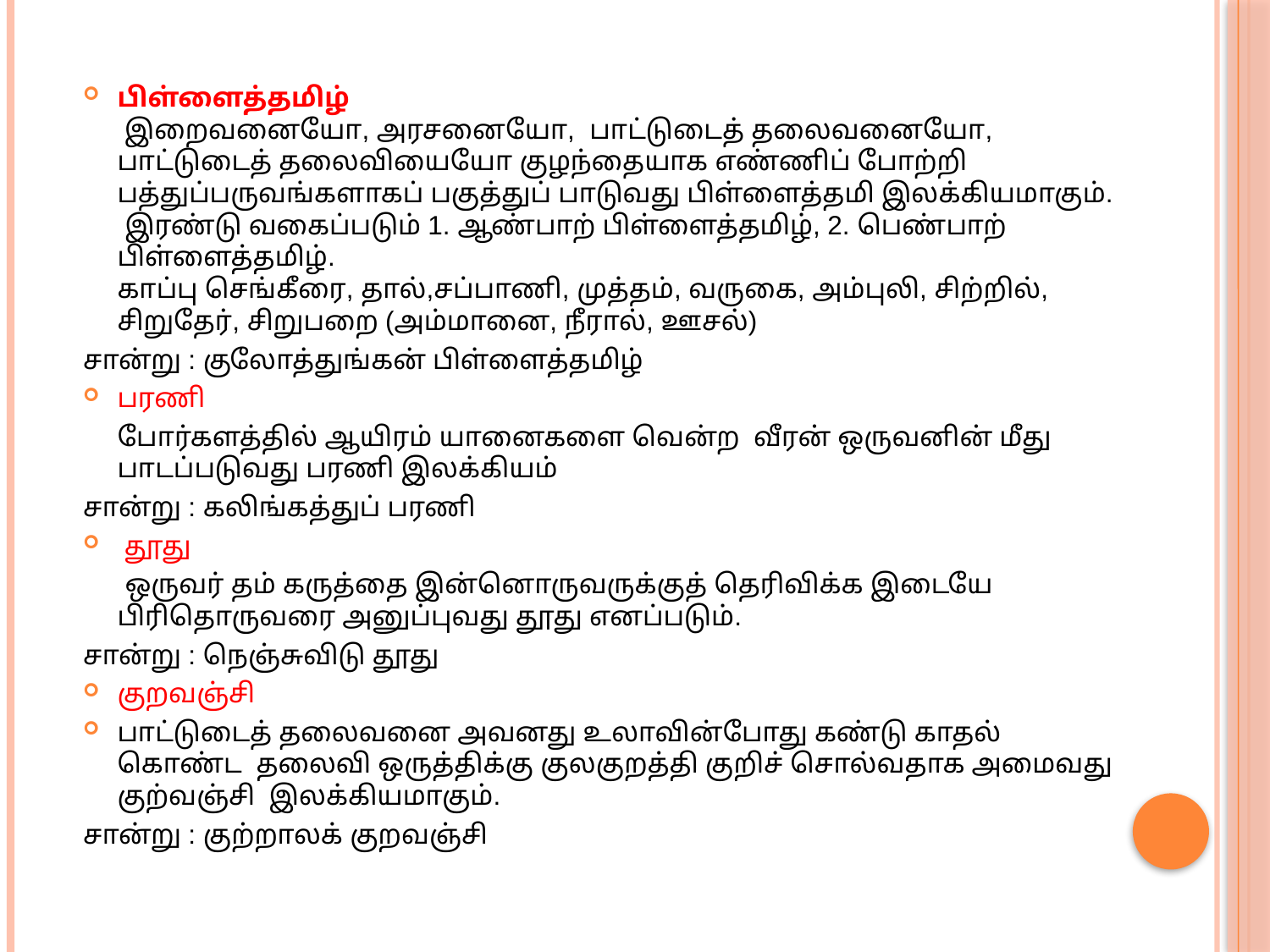

பிள்ளைத்தமிழ்
	 இறைவனையோ, அரசனையோ,  பாட்டுடைத் தலைவனையோ,  பாட்டுடைத் தலைவியையோ குழந்தையாக எண்ணிப் போற்றி பத்துப்பருவங்களாகப் பகுத்துப் பாடுவது பிள்ளைத்தமி இலக்கியமாகும்.  இரண்டு வகைப்படும் 1. ஆண்பாற் பிள்ளைத்தமிழ், 2. பெண்பாற் பிள்ளைத்தமிழ்.
	காப்பு செங்கீரை, தால்,சப்பாணி, முத்தம், வருகை, அம்புலி, சிற்றில், சிறுதேர், சிறுபறை (அம்மானை, நீரால், ஊசல்)
சான்று : குலோத்துங்கன் பிள்ளைத்தமிழ்
பரணி
	போர்களத்தில் ஆயிரம் யானைகளை வென்ற  வீரன் ஒருவனின் மீது பாடப்படுவது பரணி இலக்கியம்
சான்று : கலிங்கத்துப் பரணி
 தூது
      ஒருவர் தம் கருத்தை இன்னொருவருக்குத் தெரிவிக்க இடையே பிரிதொருவரை அனுப்புவது தூது எனப்படும்.
சான்று : நெஞ்சுவிடு தூது
குறவஞ்சி
பாட்டுடைத் தலைவனை அவனது உலாவின்போது கண்டு காதல் கொண்ட  தலைவி ஒருத்திக்கு குலகுறத்தி குறிச் சொல்வதாக அமைவது குற்வஞ்சி  இலக்கியமாகும்.
சான்று : குற்றாலக் குறவஞ்சி